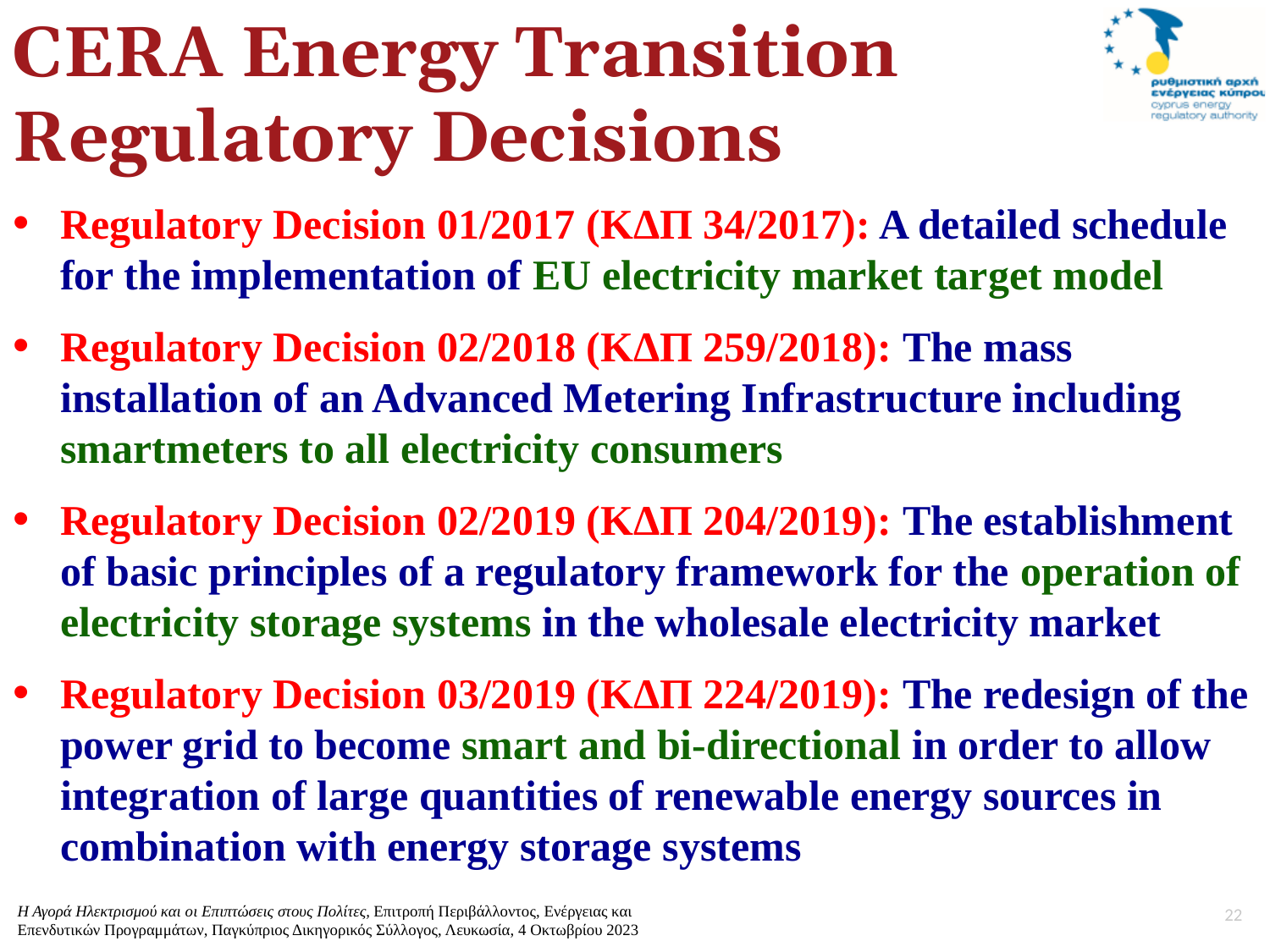

CERA Energy Transition Regulatory Decisions

Regulatory Decision 01/2017 (ΚΔΠ 34/2017): A detailed schedule for the implementation of EU electricity market target model
Regulatory Decision 02/2018 (ΚΔΠ 259/2018): The mass installation of an Advanced Metering Infrastructure including smartmeters to all electricity consumers
Regulatory Decision 02/2019 (ΚΔΠ 204/2019): The establishment of basic principles of a regulatory framework for the operation of electricity storage systems in the wholesale electricity market
Regulatory Decision 03/2019 (ΚΔΠ 224/2019): The redesign of the power grid to become smart and bi-directional in order to allow integration of large quantities of renewable energy sources in combination with energy storage systems
22